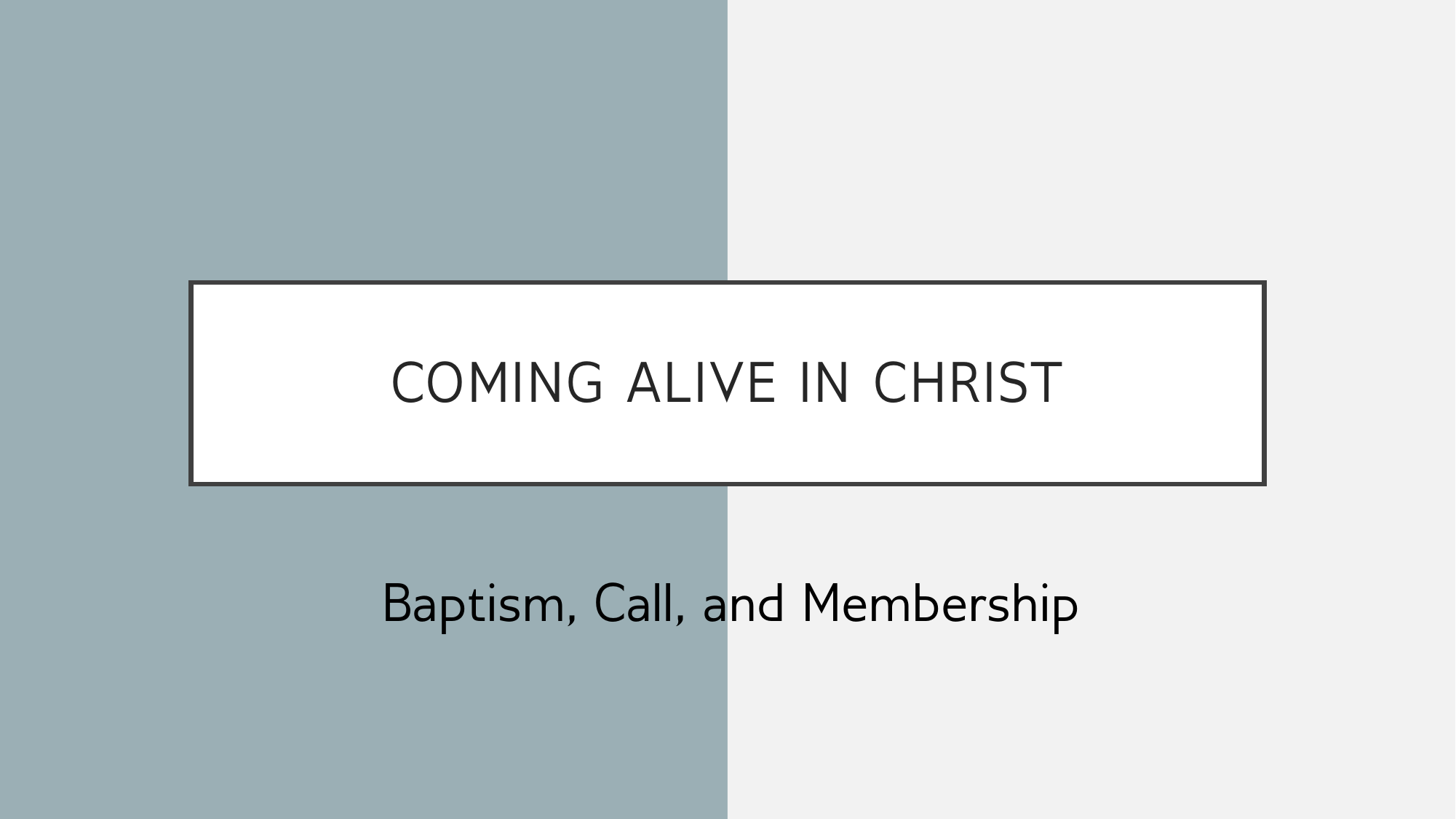

# Coming alive in christ
Baptism, Call, and Membership